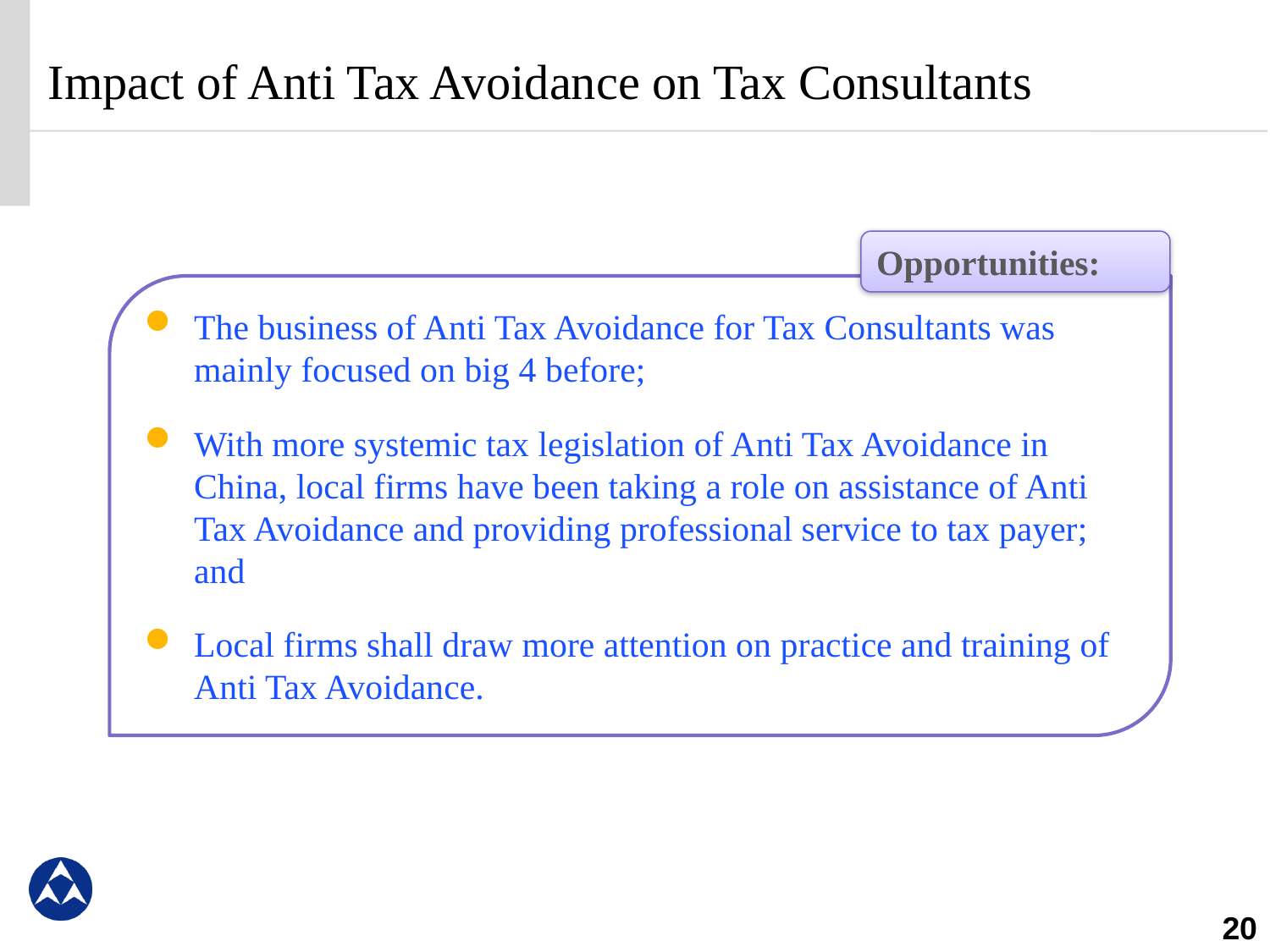

Impact of Anti Tax Avoidance on Tax Consultants
Opportunities:
The business of Anti Tax Avoidance for Tax Consultants was mainly focused on big 4 before;
With more systemic tax legislation of Anti Tax Avoidance in China, local firms have been taking a role on assistance of Anti Tax Avoidance and providing professional service to tax payer; and
Local firms shall draw more attention on practice and training of Anti Tax Avoidance.
20